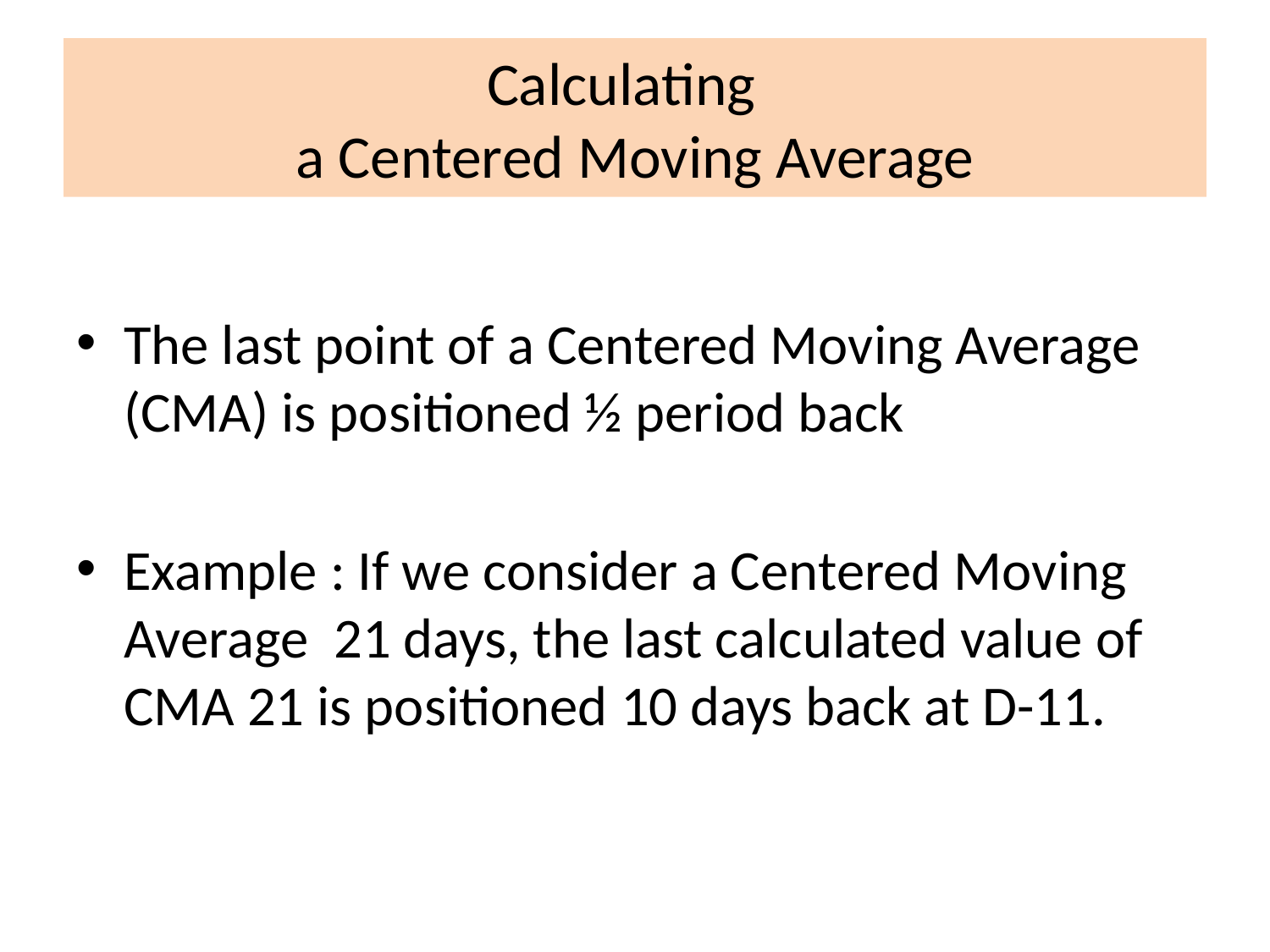

# Calculating a Centered Moving Average

The last point of a Centered Moving Average (CMA) is positioned ½ period back

Example : If we consider a Centered Moving Average  21 days, the last calculated value of CMA 21 is positioned 10 days back at D-11.